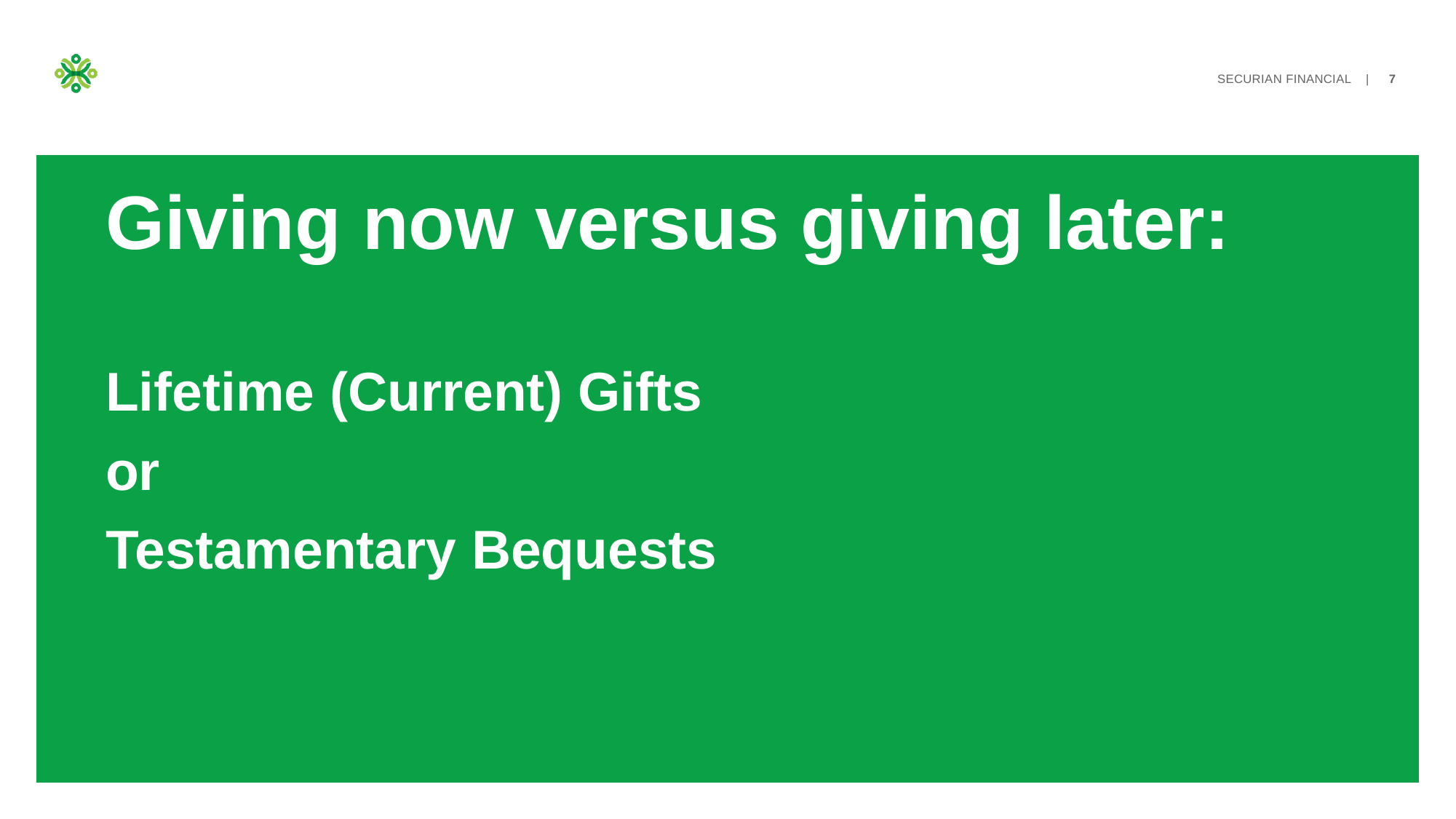

# Giving now versus giving later: Lifetime (Current) Gifts or Testamentary Bequests